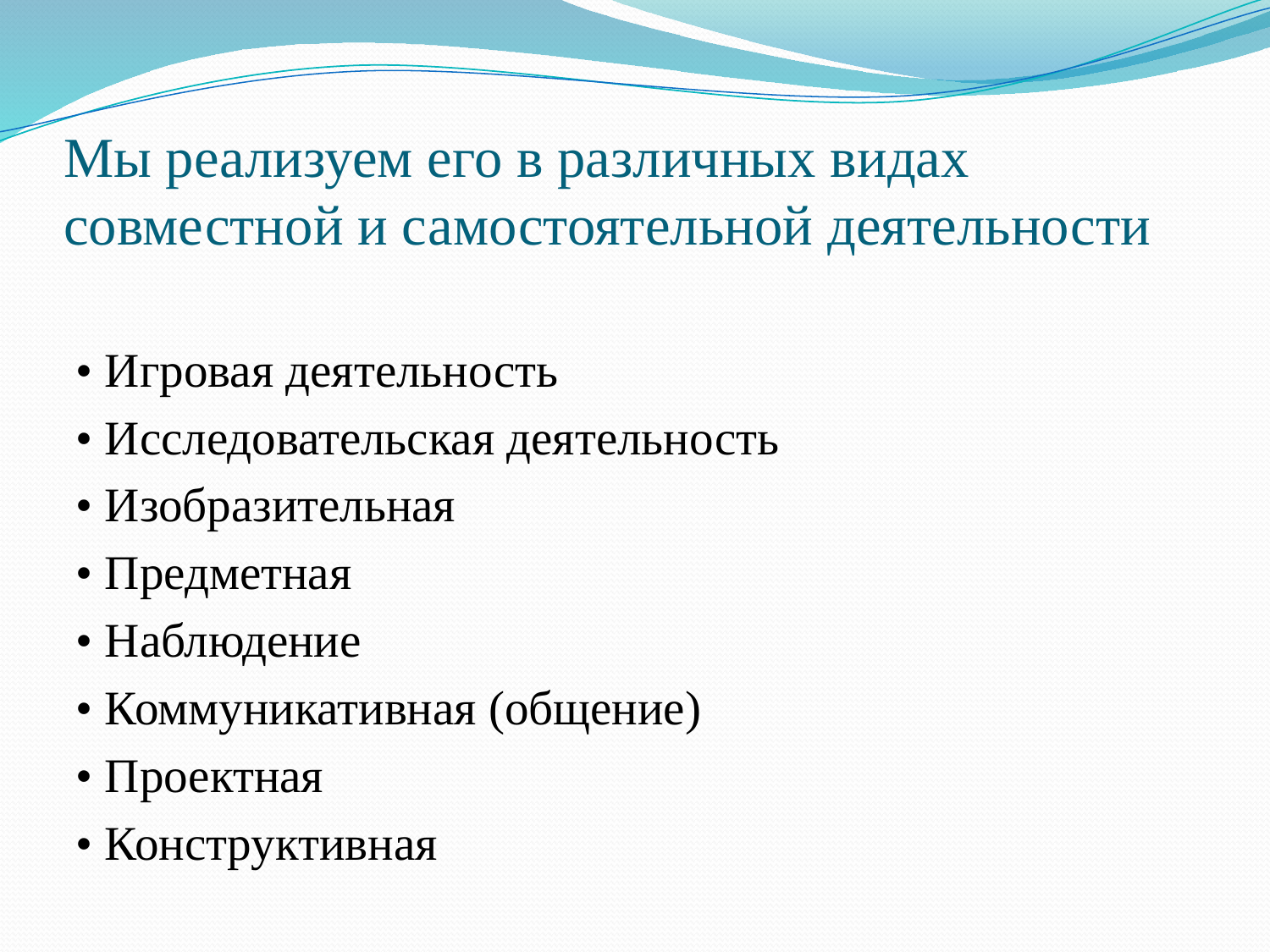

# Мы реализуем его в различных видах совместной и самостоятельной деятельности

• Игровая деятельность
• Исследовательская деятельность
• Изобразительная
• Предметная
• Наблюдение
• Коммуникативная (общение)
• Проектная
• Конструктивная